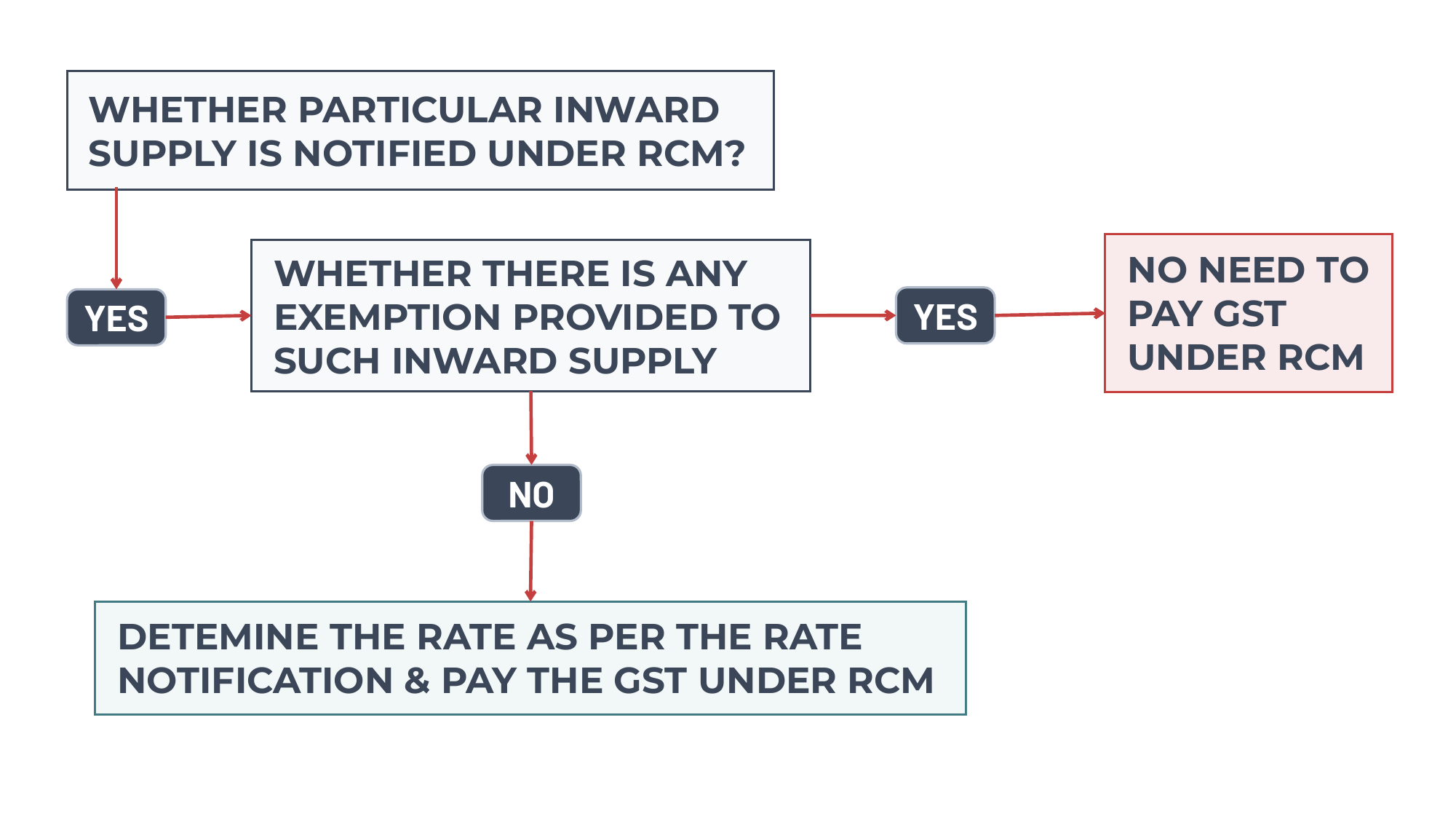

WHETHER PARTICULAR INWARD SUPPLY IS NOTIFIED UNDER RCM?

NO NEED TO PAY GST UNDER RCM
WHETHER THERE IS ANY EXEMPTION PROVIDED TO SUCH INWARD SUPPLY
YES
YES
NO

DETEMINE THE RATE AS PER THE RATE NOTIFICATION & PAY THE GST UNDER RCM